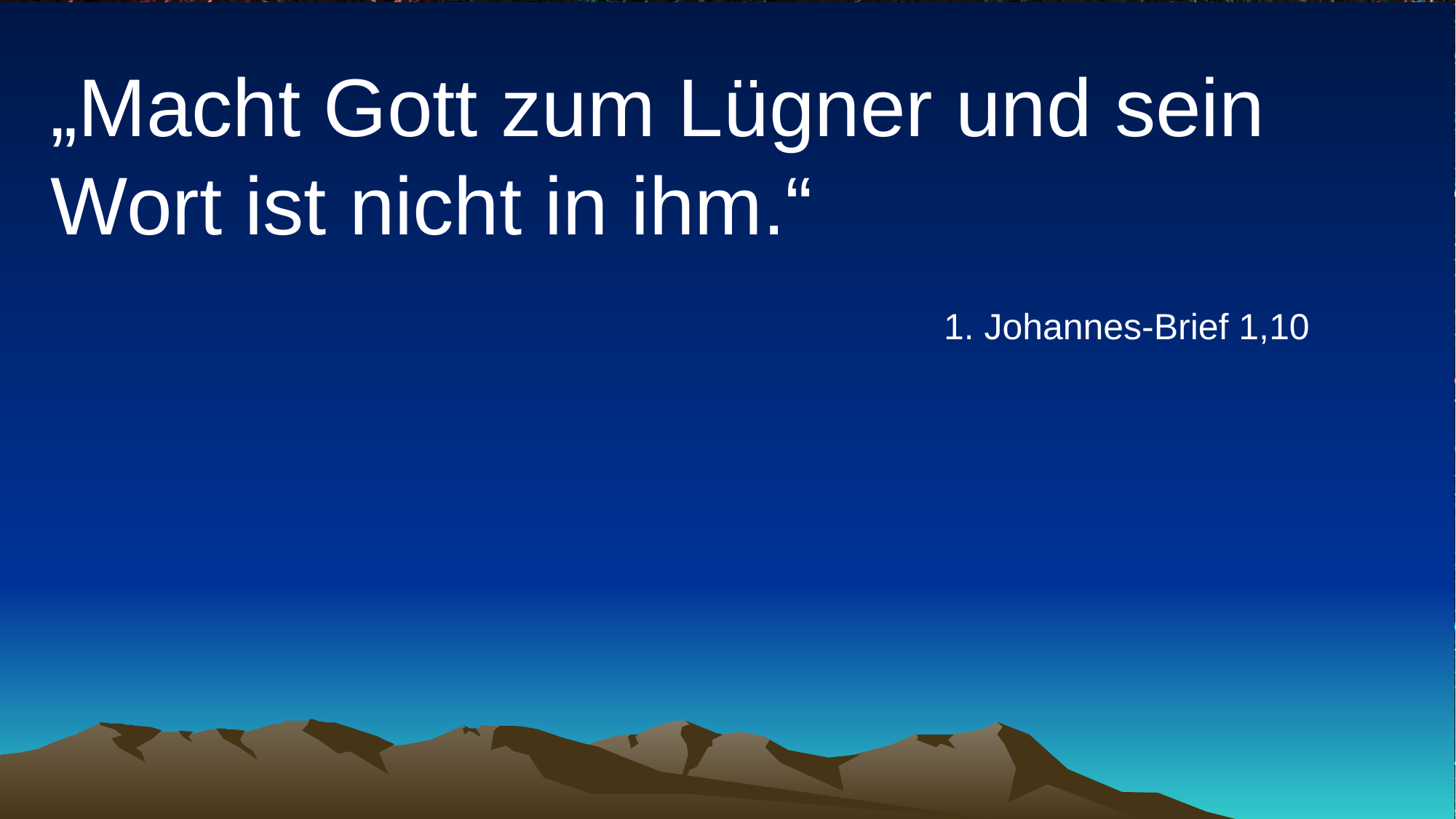

# „Macht Gott zum Lügner und sein Wort ist nicht in ihm.“
1. Johannes-Brief 1,10